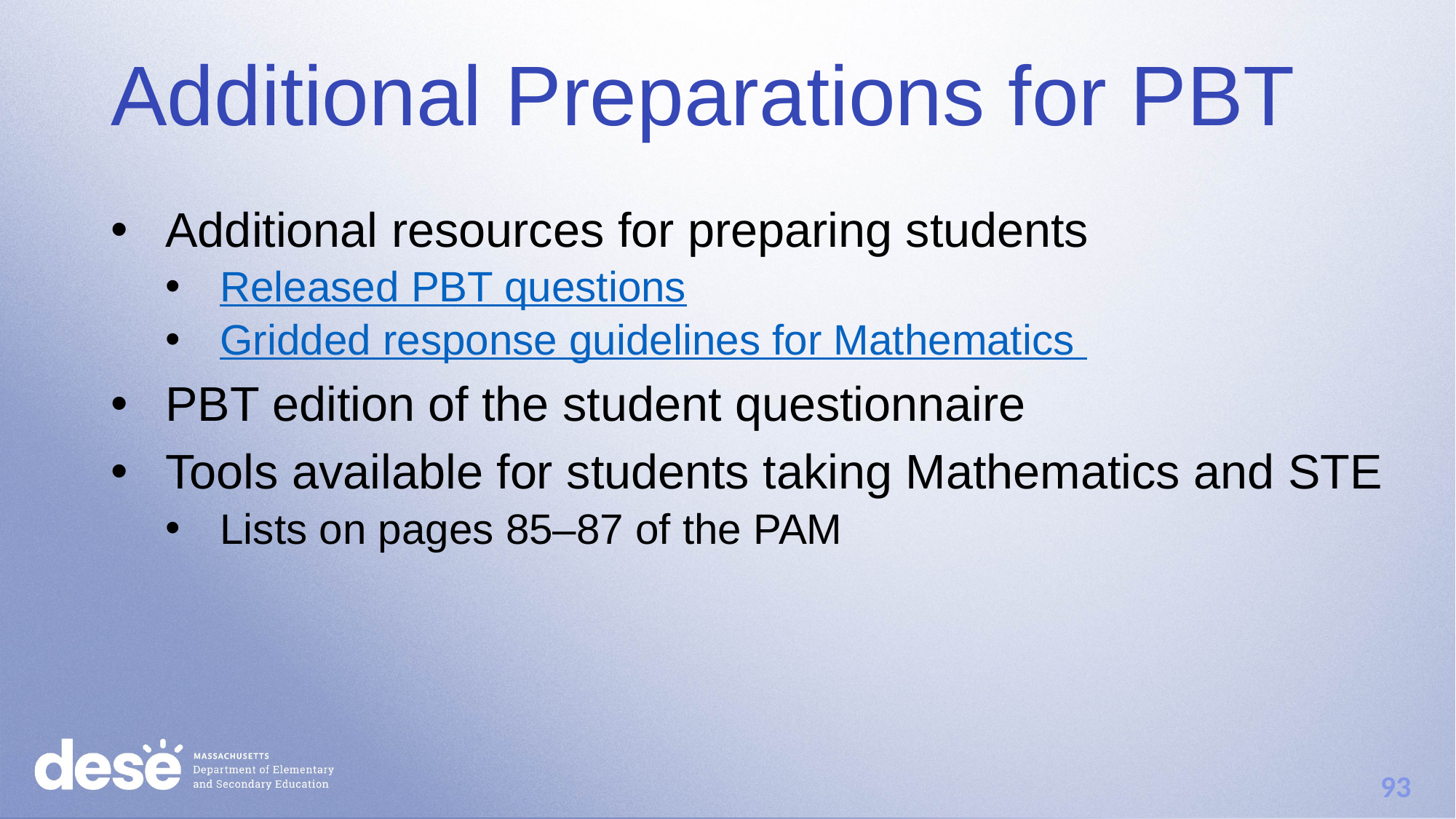

# Additional Preparations for PBT
Additional resources for preparing students
Released PBT questions
Gridded response guidelines for Mathematics
PBT edition of the student questionnaire
Tools available for students taking Mathematics and STE
Lists on pages 85–87 of the PAM